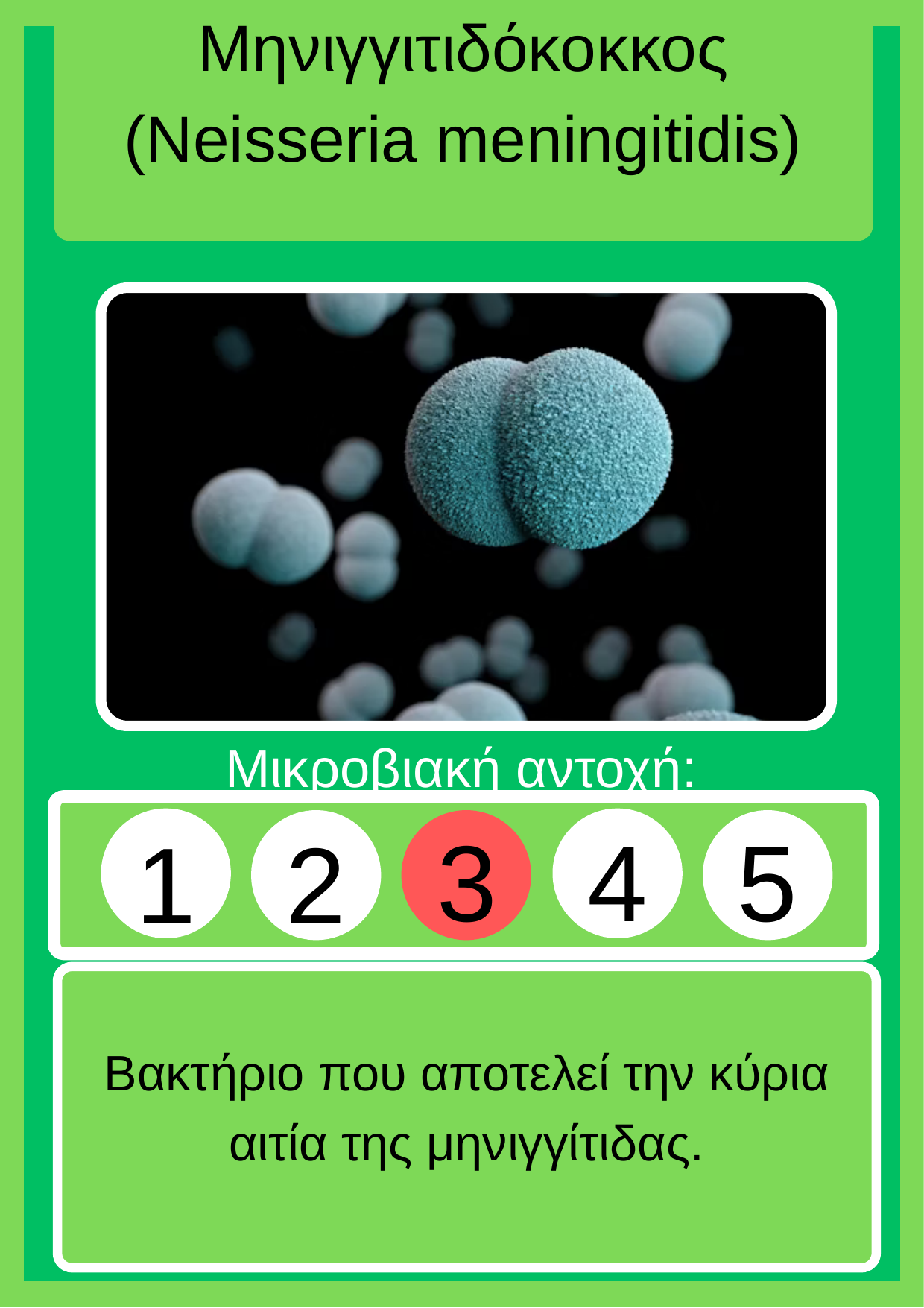

Μηνιγγιτιδόκοκκος
(Neisseria meningitidis)

Μικροβιακή αντοχή:
3
4
5
1
2

Βακτήριο που αποτελεί την κύρια αιτία της μηνιγγίτιδας.